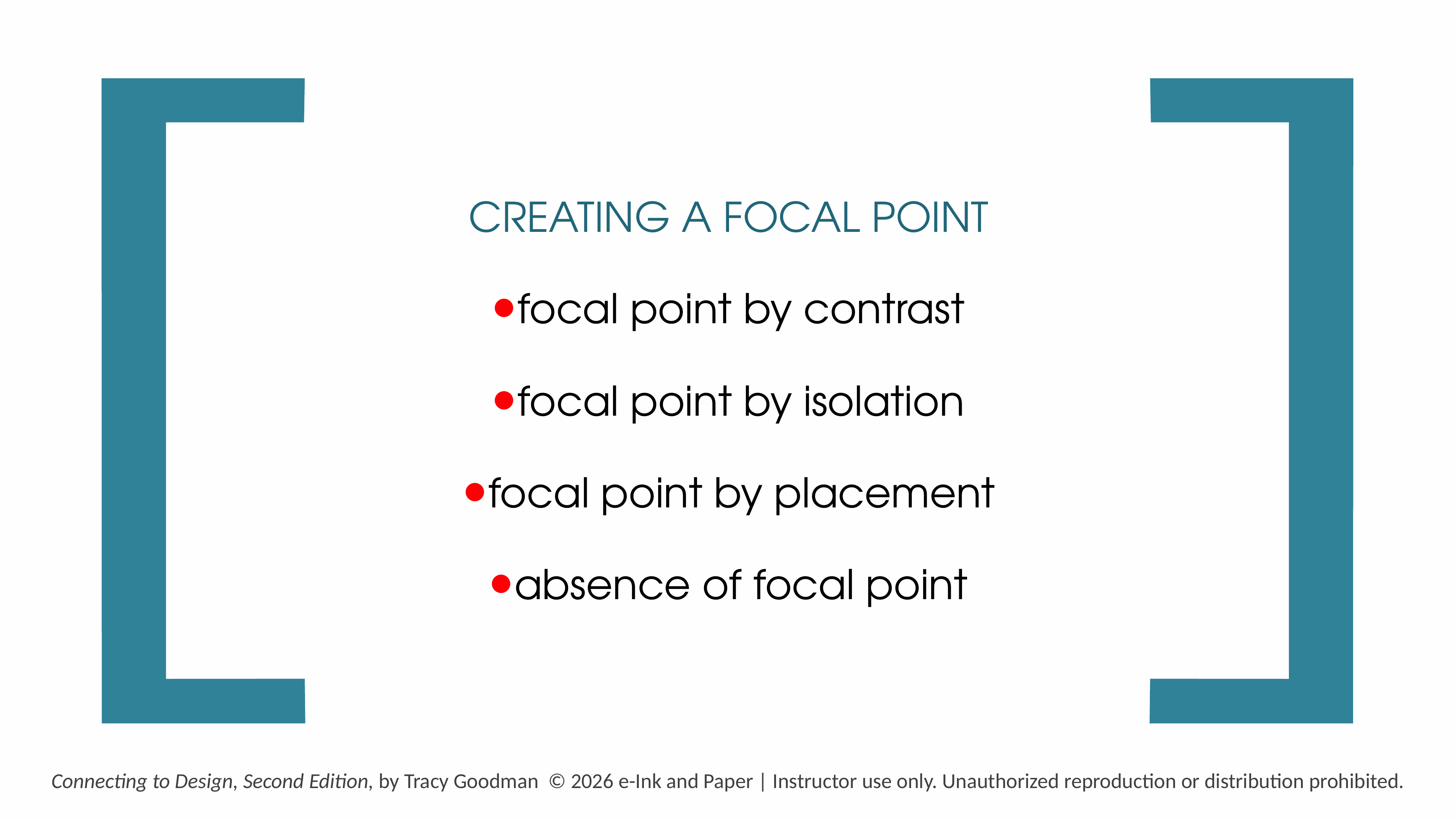

CREATING A FOCAL POINT
focal point by contrast
focal point by isolation
focal point by placement
absence of focal point